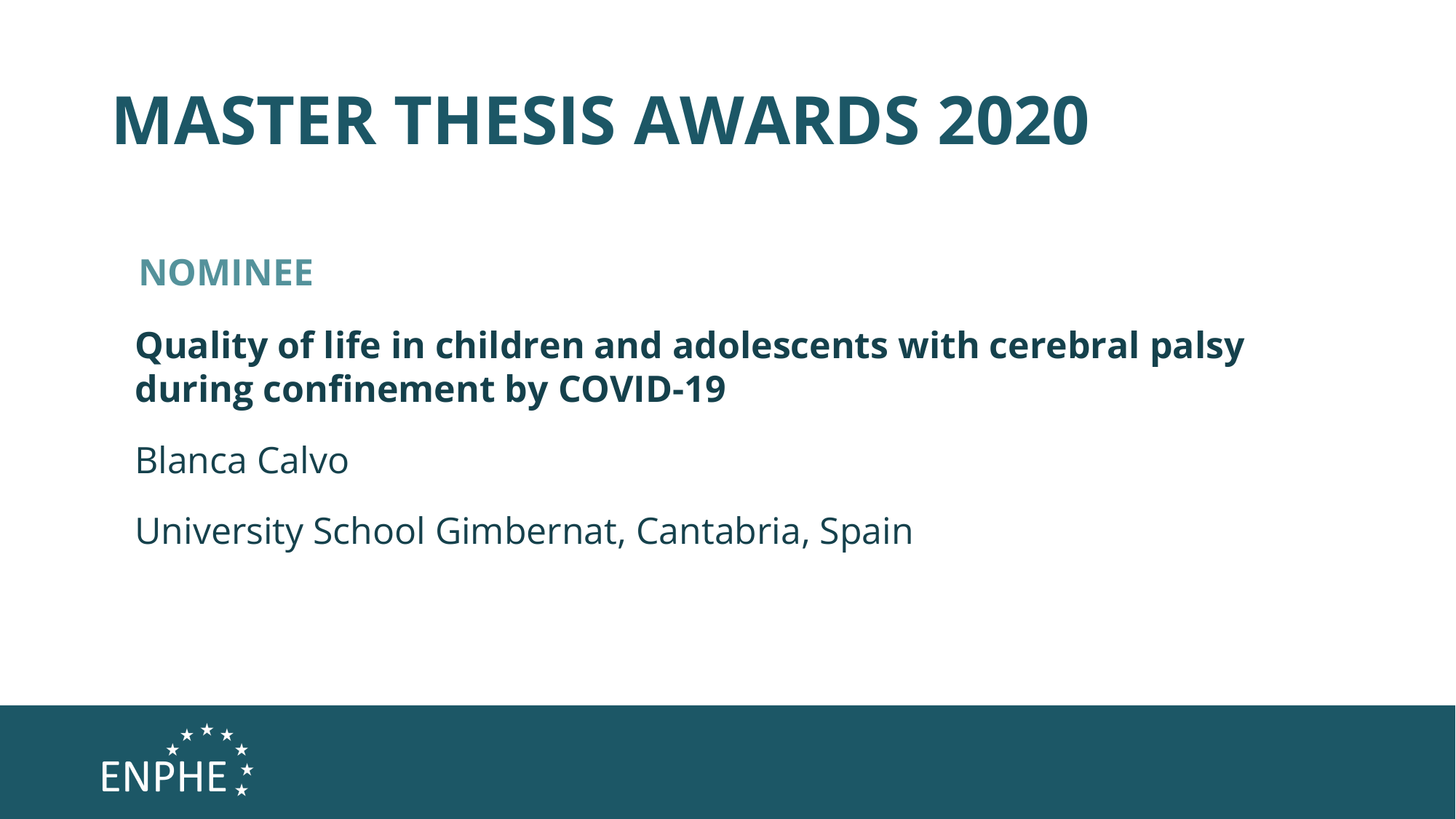

# MASTER THESIS AWARDS 2020
NOMINEE
Quality of life in children and adolescents with cerebral palsy during confinement by COVID-19
Blanca Calvo
University School Gimbernat, Cantabria, Spain